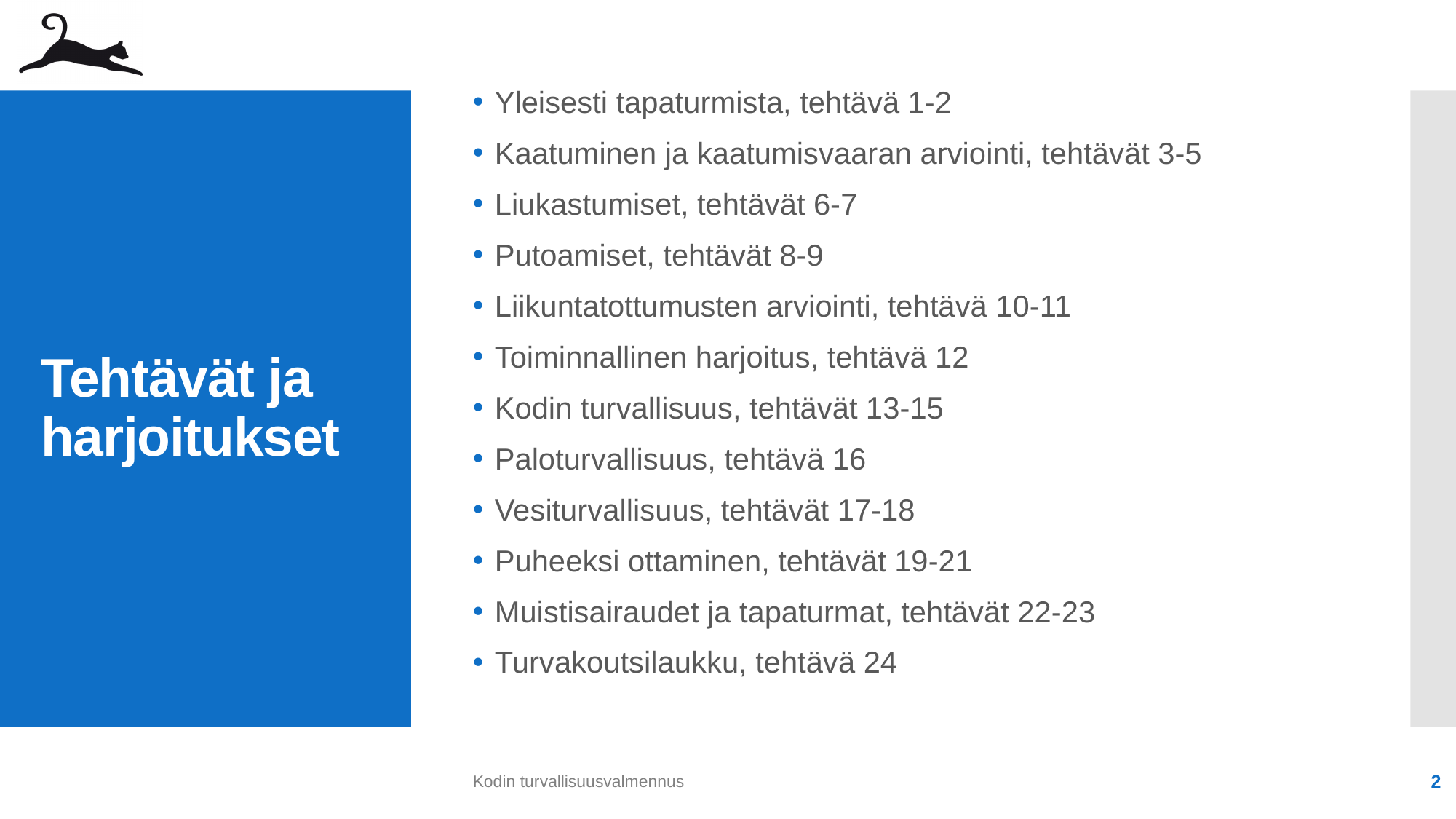

Yleisesti tapaturmista, tehtävä 1-2
Kaatuminen ja kaatumisvaaran arviointi, tehtävät 3-5
Liukastumiset, tehtävät 6-7
Putoamiset, tehtävät 8-9
Liikuntatottumusten arviointi, tehtävä 10-11
Toiminnallinen harjoitus, tehtävä 12
Kodin turvallisuus, tehtävät 13-15
Paloturvallisuus, tehtävä 16
Vesiturvallisuus, tehtävät 17-18
Puheeksi ottaminen, tehtävät 19-21
Muistisairaudet ja tapaturmat, tehtävät 22-23
Turvakoutsilaukku, tehtävä 24

# Tehtävät ja harjoitukset
Kodin turvallisuusvalmennus
2